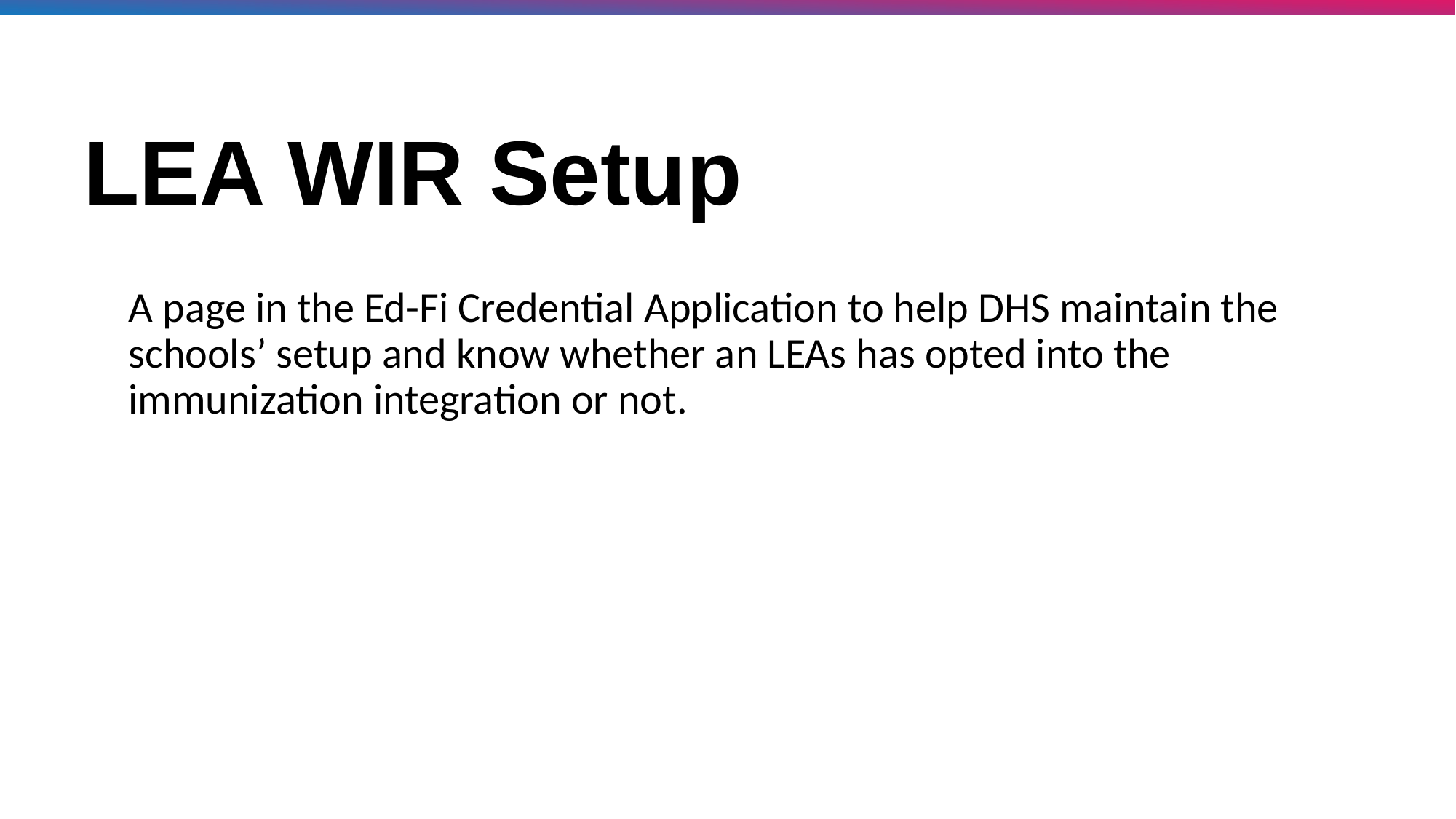

# LEA WIR Setup
A page in the Ed-Fi Credential Application to help DHS maintain the schools’ setup and know whether an LEAs has opted into the immunization integration or not.